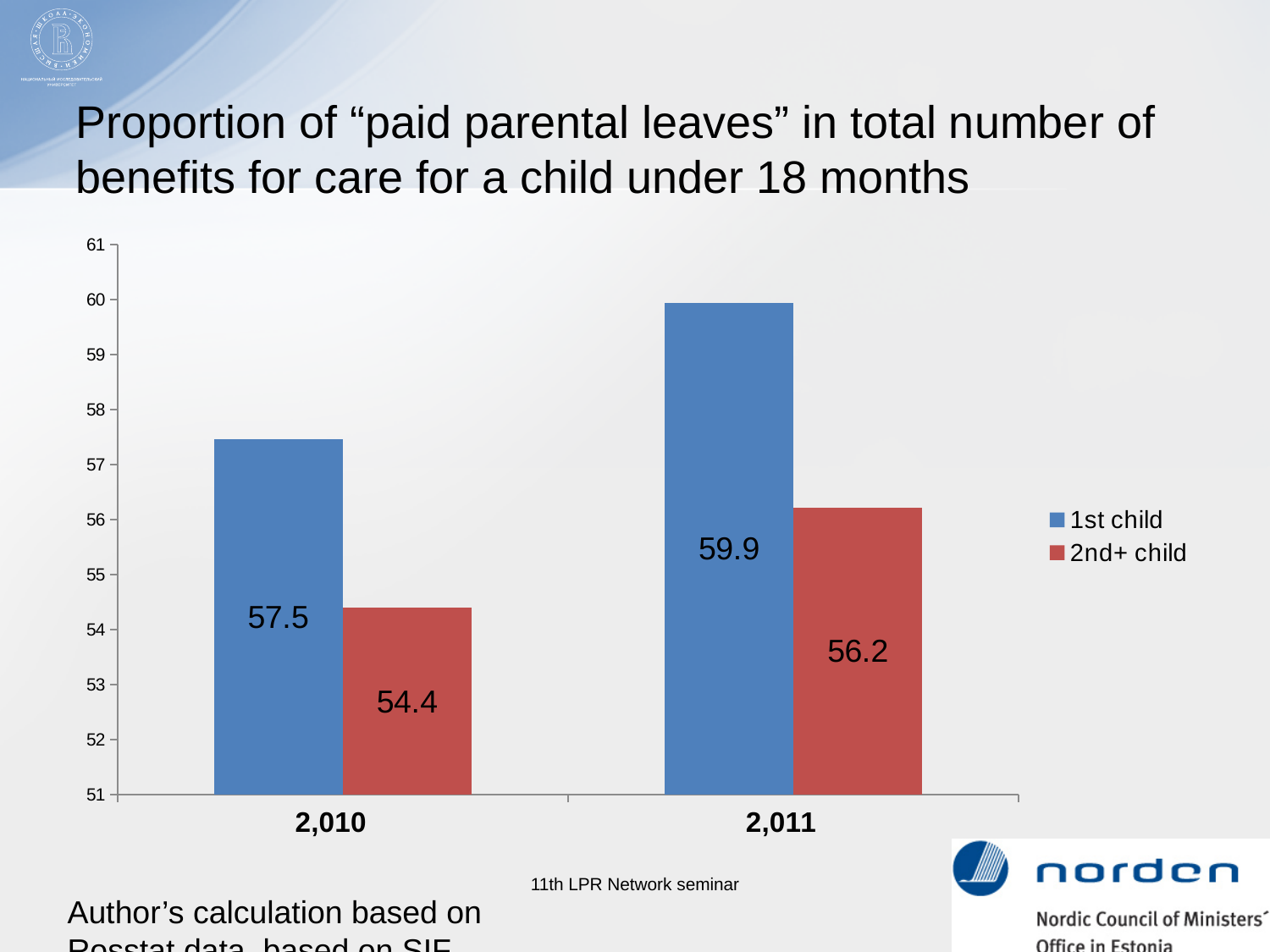

# Proportion of “paid parental leaves” in total number of benefits for care for a child under 18 months

### Chart

| Category | 1st child | 2nd+ child |
|---|---|---|
| 2010 | 57.46088562416999 | 54.399311349801394 |
| 2011 | 59.94137023468152 | 56.21794477518045 |
11th LPR Network seminar
Author’s calculation based on Rosstat data, based on SIF